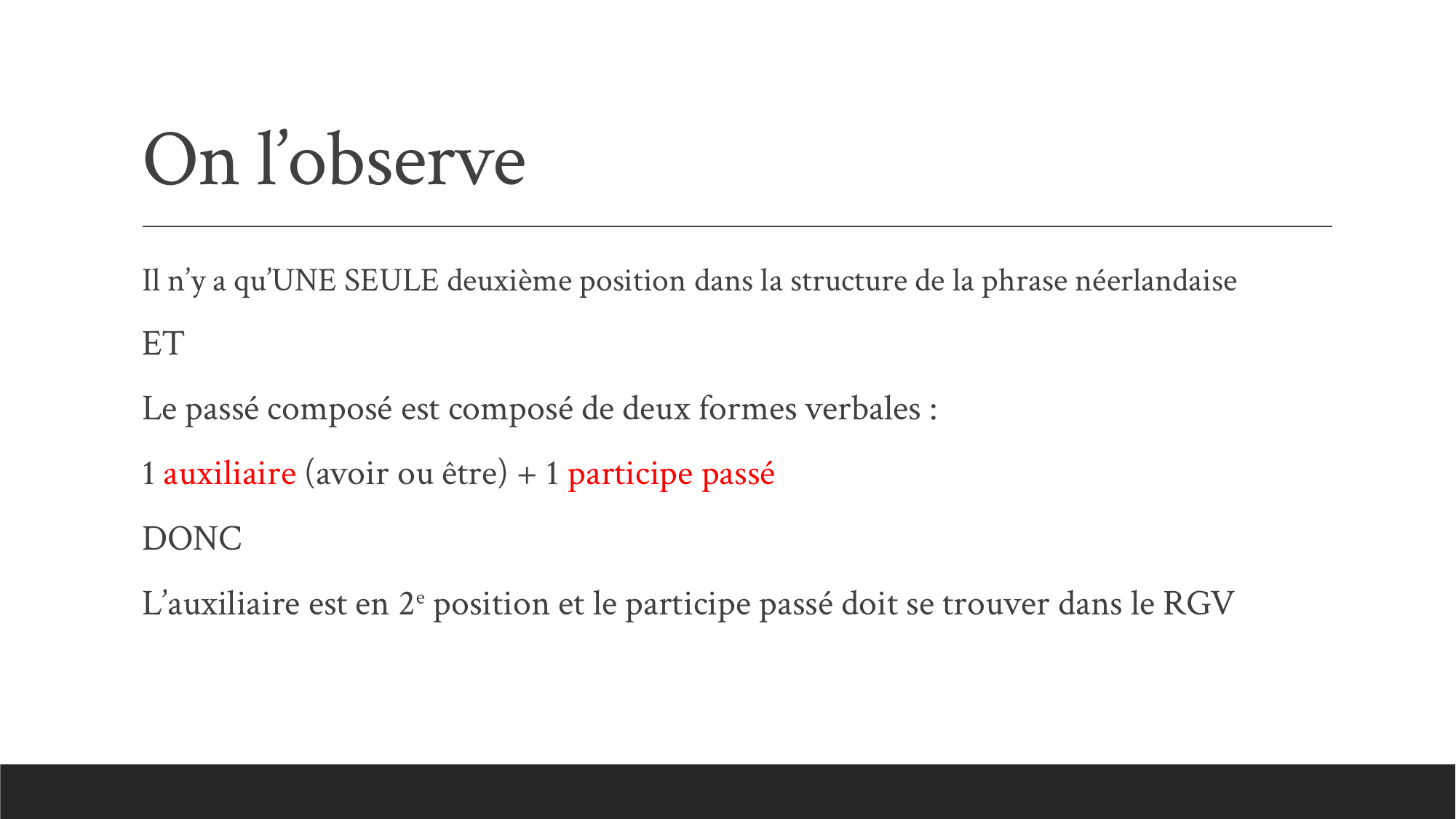

# On l’observe
Il n’y a qu’UNE SEULE deuxième position dans la structure de la phrase néerlandaise
ET
Le passé composé est composé de deux formes verbales :
1 auxiliaire (avoir ou être) + 1 participe passé
DONC
L’auxiliaire est en 2e position et le participe passé doit se trouver dans le RGV